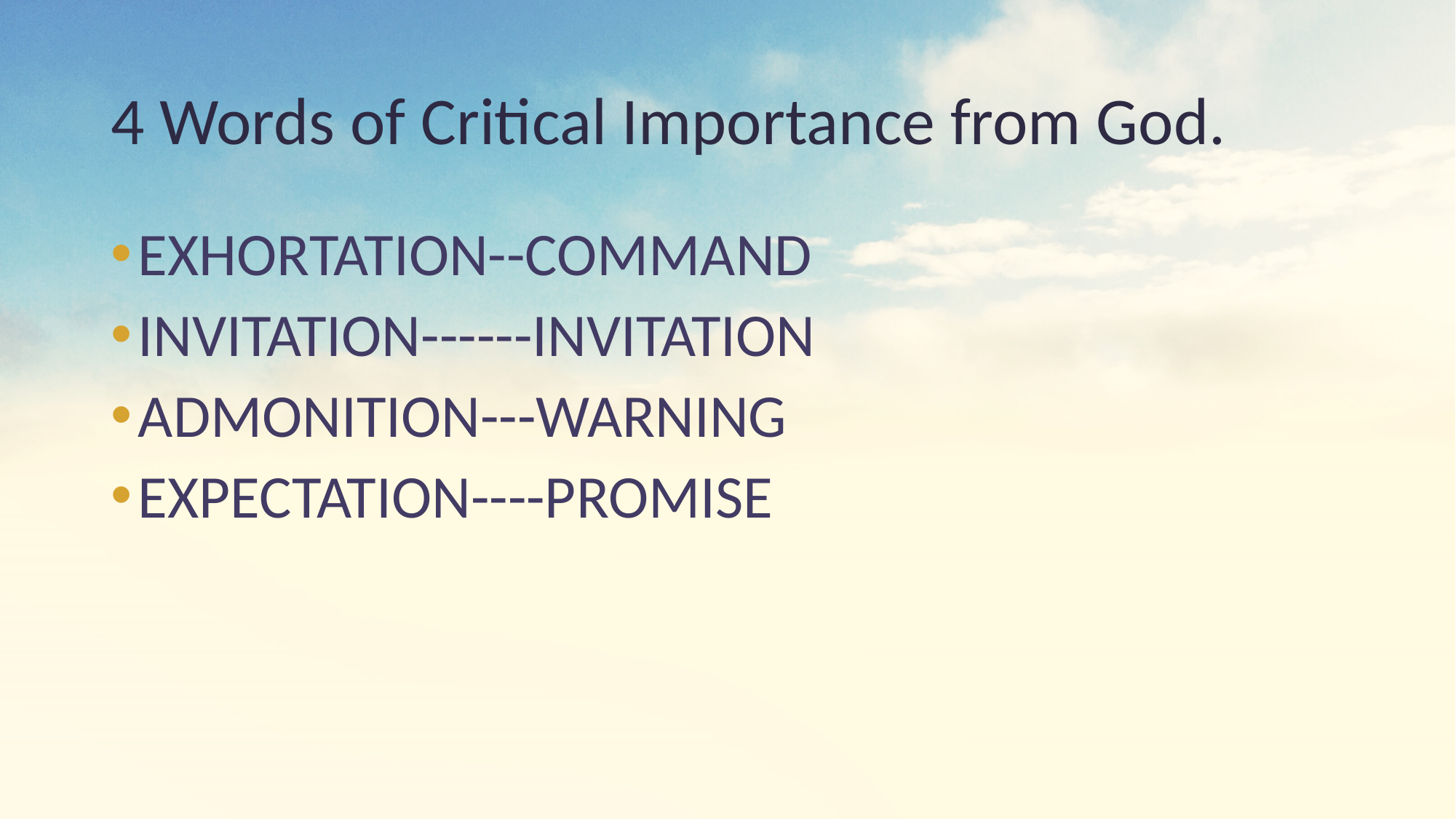

# 4 Words of Critical Importance from God.
EXHORTATION--COMMAND
INVITATION------INVITATION
ADMONITION---WARNING
EXPECTATION----PROMISE